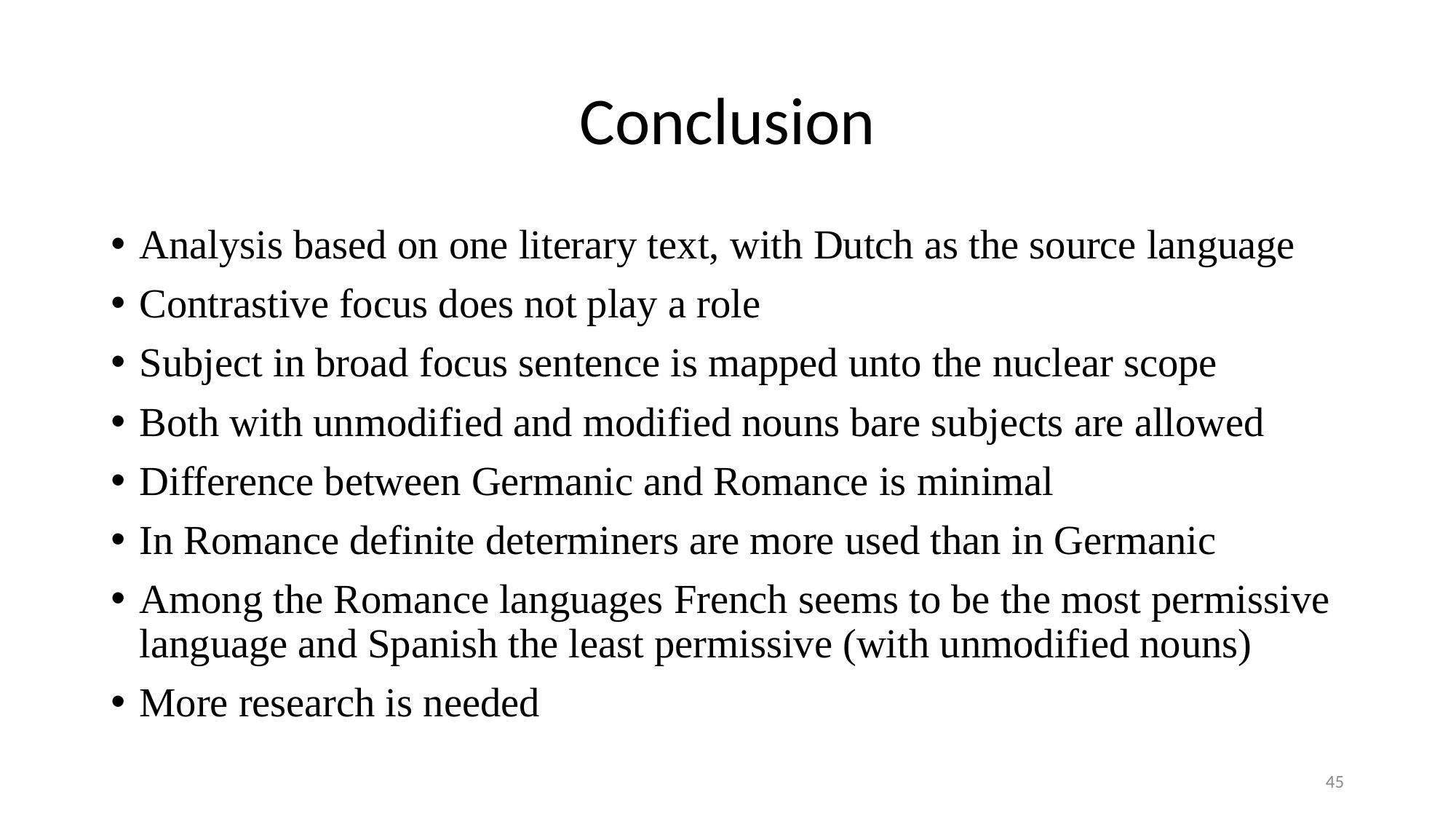

# Conclusion
Analysis based on one literary text, with Dutch as the source language
Contrastive focus does not play a role
Subject in broad focus sentence is mapped unto the nuclear scope
Both with unmodified and modified nouns bare subjects are allowed
Difference between Germanic and Romance is minimal
In Romance definite determiners are more used than in Germanic
Among the Romance languages French seems to be the most permissive language and Spanish the least permissive (with unmodified nouns)
More research is needed
45